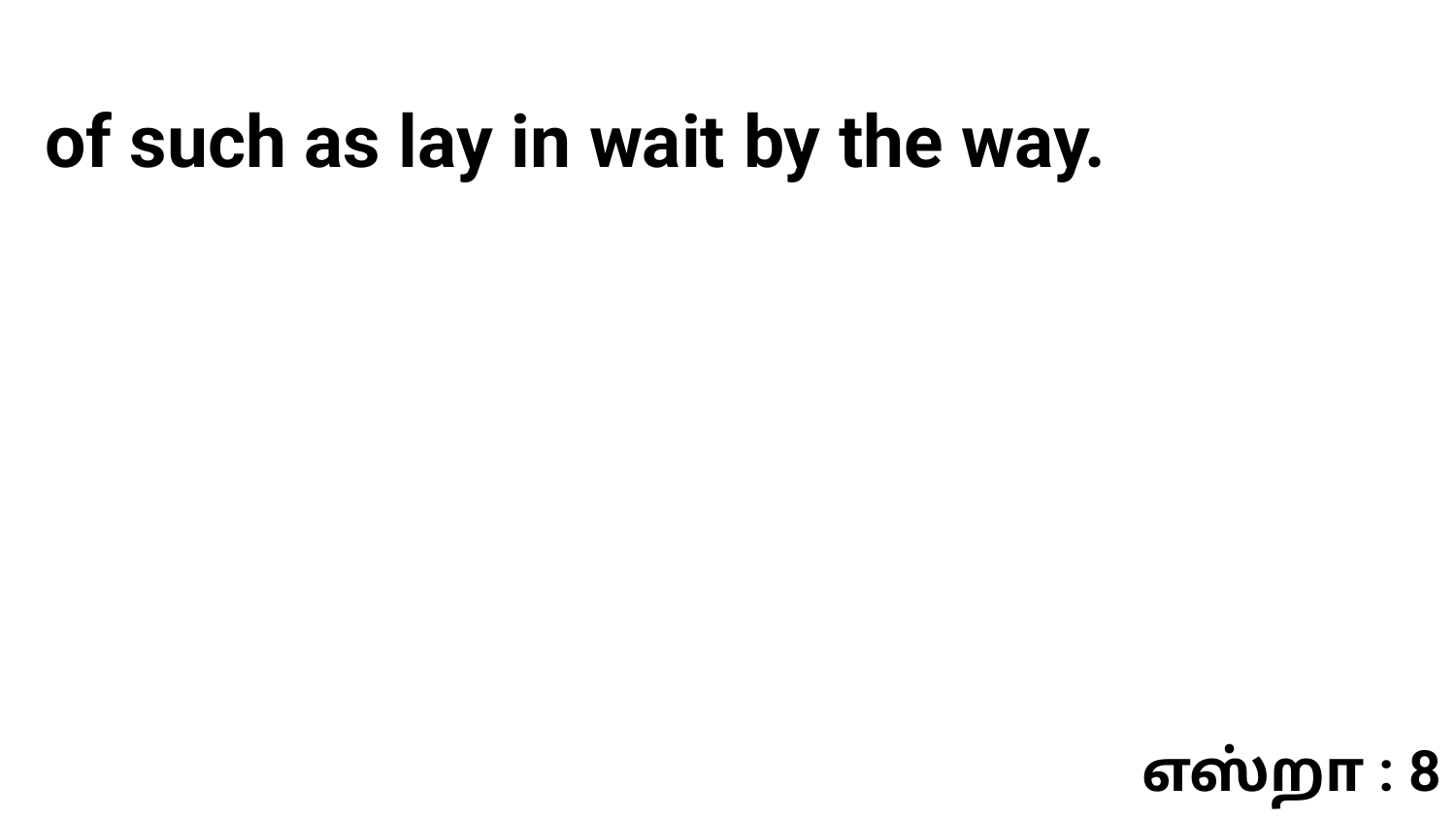

of such as lay in wait by the way.
எஸ்றா : 8